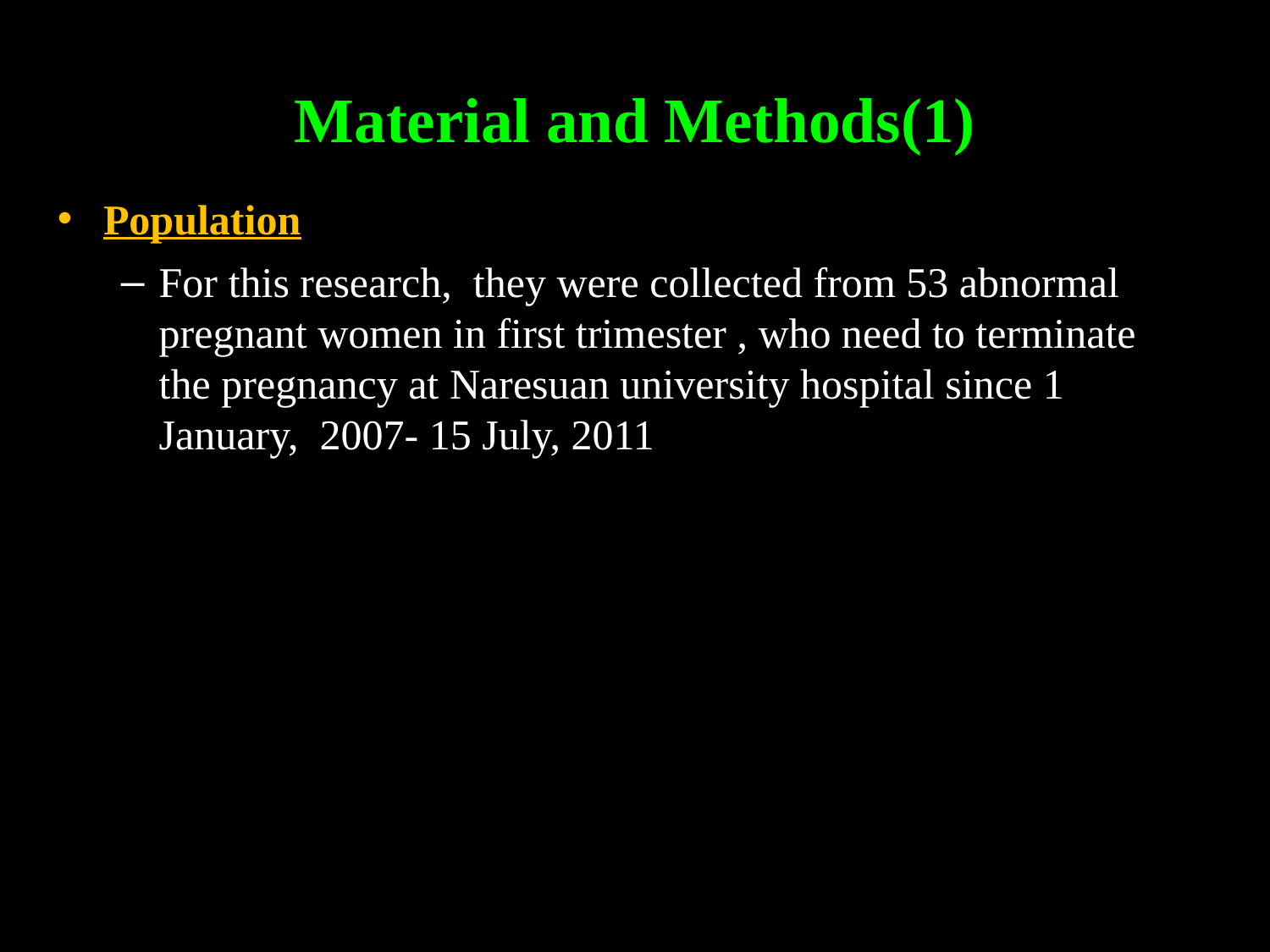

Material and Methods(1)
Population
For this research,  they were collected from 53 abnormal pregnant women in first trimester , who need to terminate the pregnancy at Naresuan university hospital since 1 January,  2007- 15 July, 2011